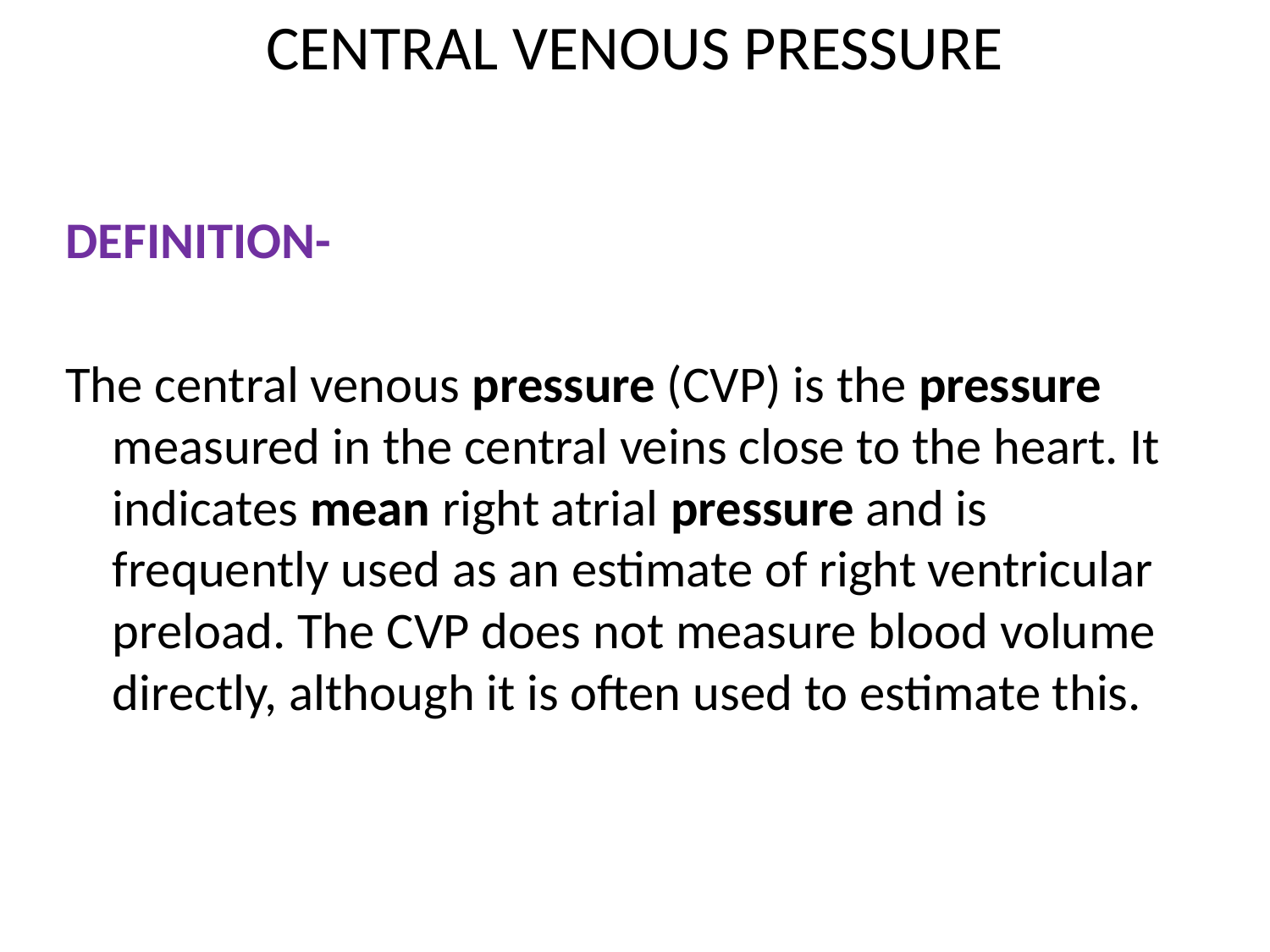

# CENTRAL VENOUS PRESSURE
DEFINITION-

The central venous pressure (CVP) is the pressure measured in the central veins close to the heart. It indicates mean right atrial pressure and is frequently used as an estimate of right ventricular preload. The CVP does not measure blood volume directly, although it is often used to estimate this.